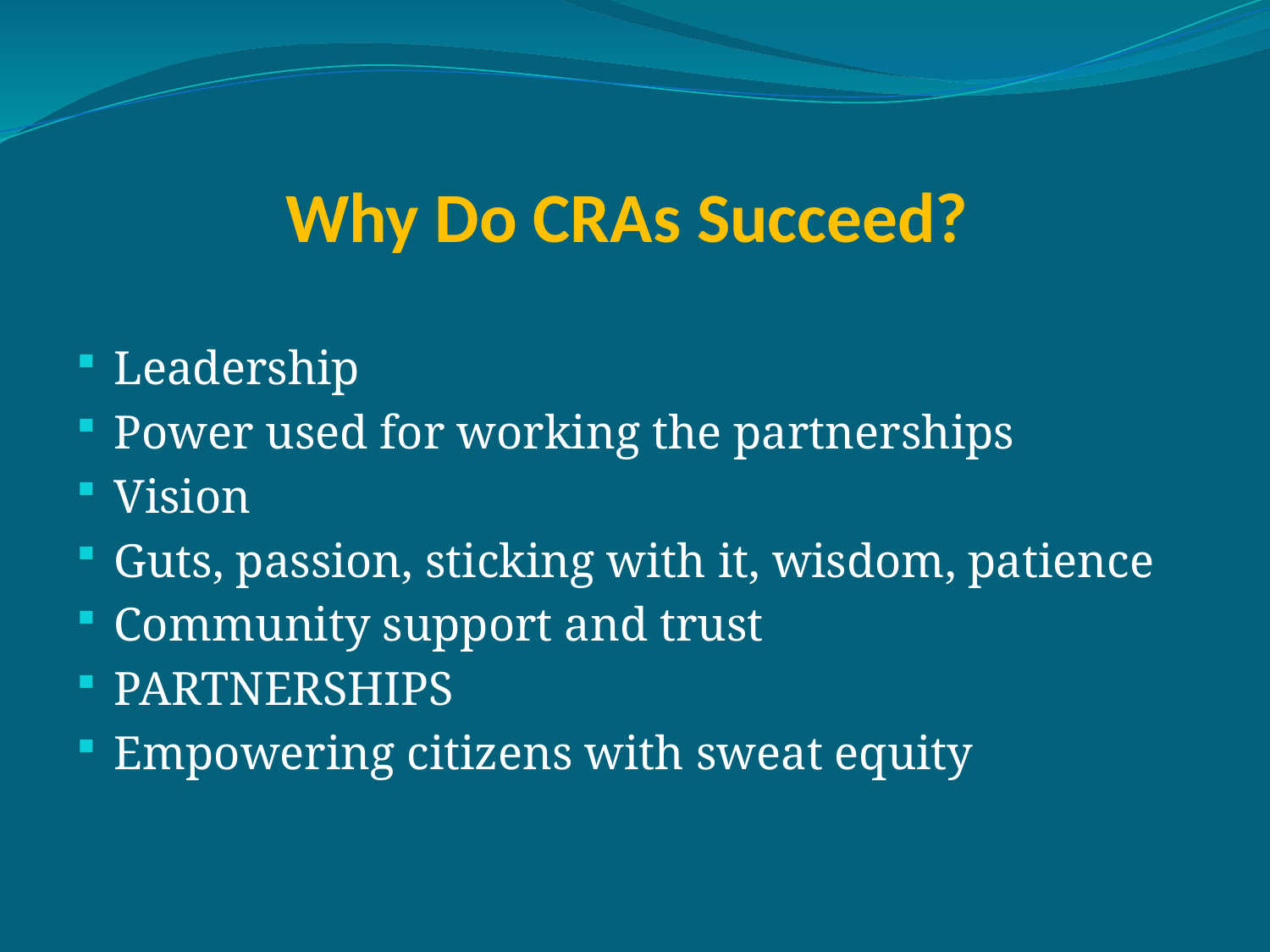

# Why Do CRAs Succeed?

Leadership
Power used for working the partnerships
Vision
Guts, passion, sticking with it, wisdom, patience
Community support and trust
PARTNERSHIPS
Empowering citizens with sweat equity